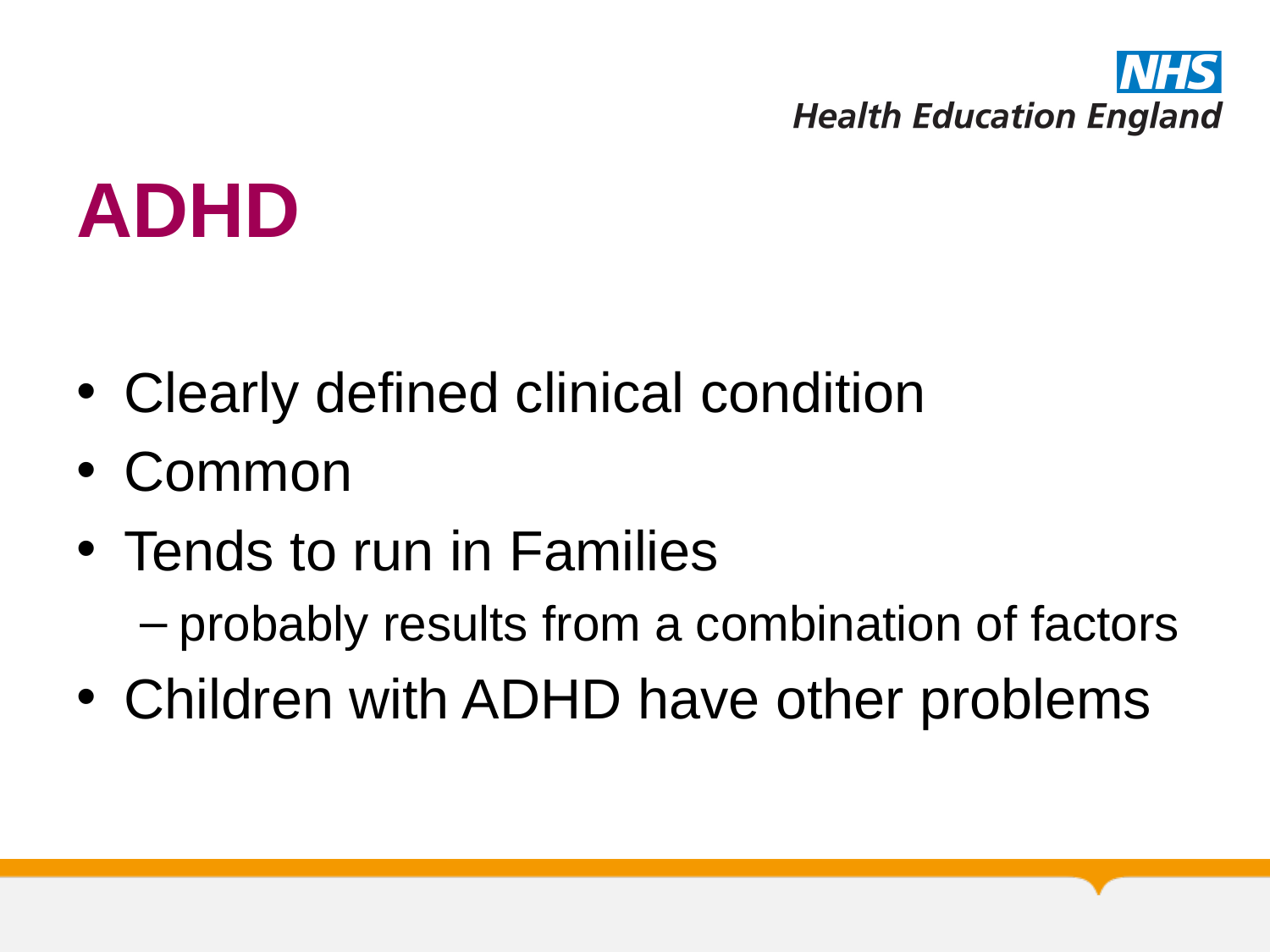

# ADHD

Clearly defined clinical condition
Common
Tends to run in Families
probably results from a combination of factors
Children with ADHD have other problems